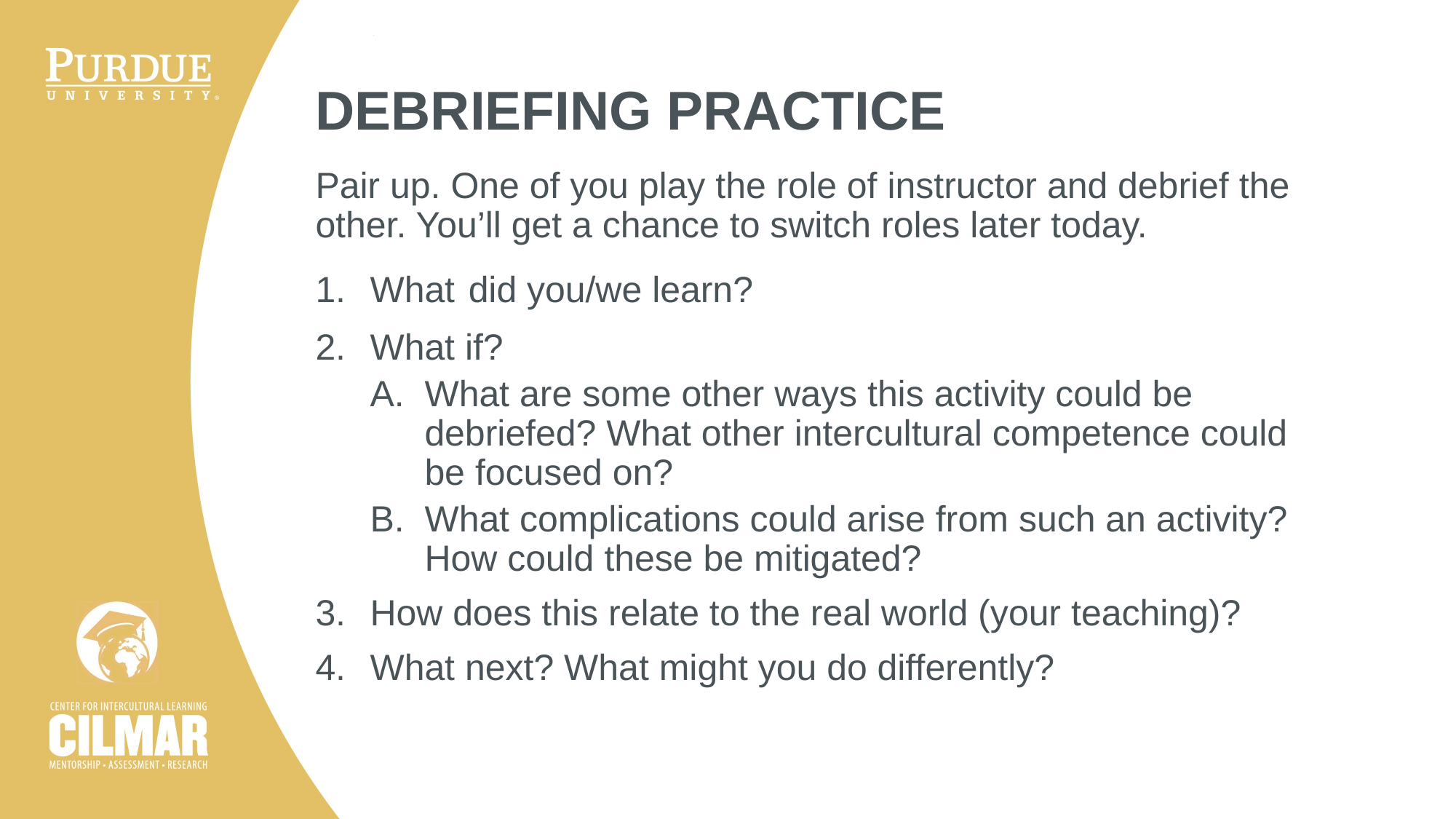

# DEBRIEFING PRACTICE
Pair up. One of you play the role of instructor and debrief the other. You’ll get a chance to switch roles later today.
What did you/we learn?
What if?
What are some other ways this activity could be debriefed? What other intercultural competence could be focused on?
What complications could arise from such an activity? How could these be mitigated?
How does this relate to the real world (your teaching)?
What next? What might you do differently?